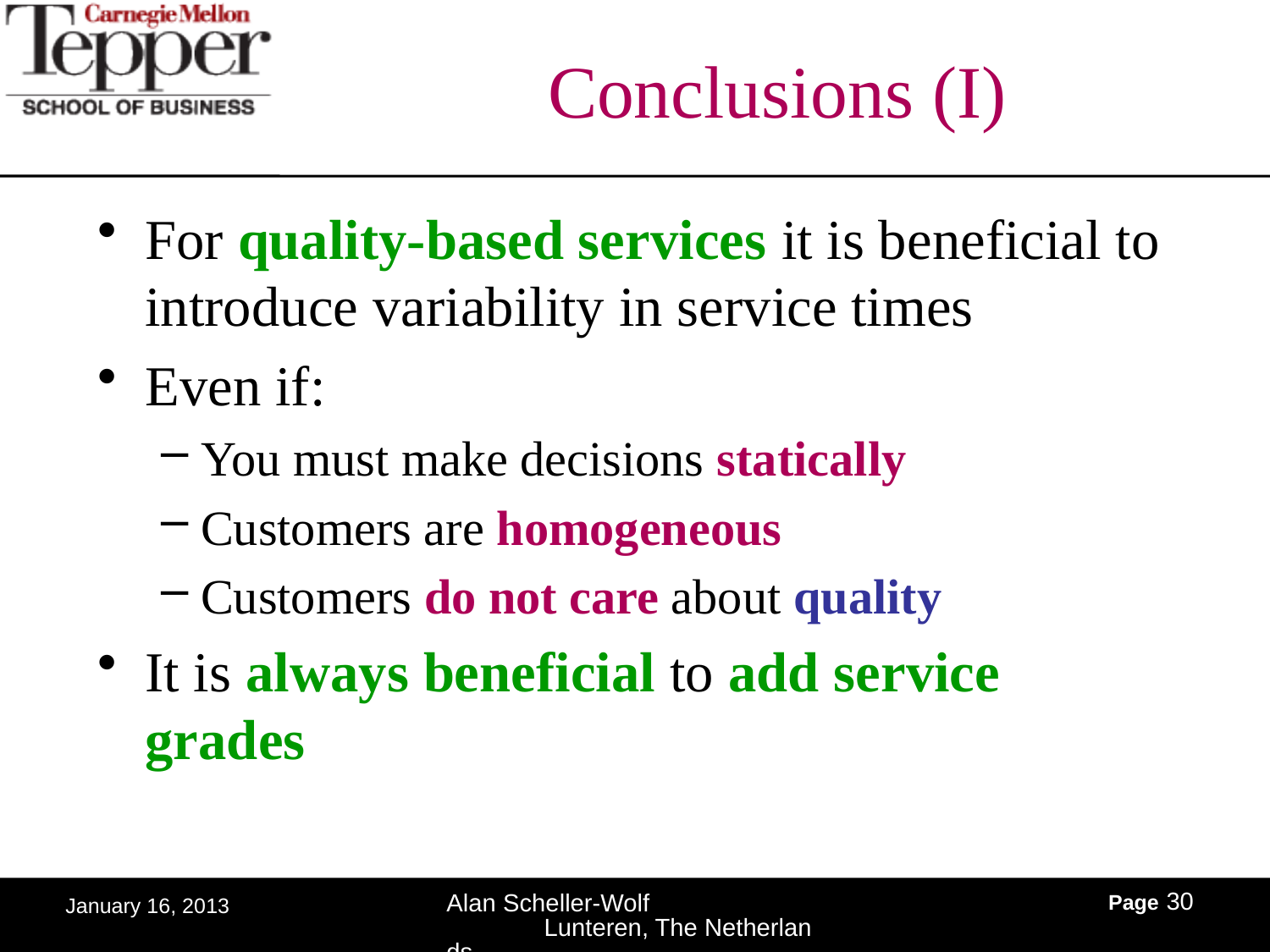

# Conclusions (I)

For quality-based services it is beneficial to introduce variability in service times
Even if:
You must make decisions statically
Customers are homogeneous
Customers do not care about quality
It is always beneficial to add service grades

Page 30
Alan Scheller-Wolf                                      Lunteren, The Netherlands
January 16, 2013